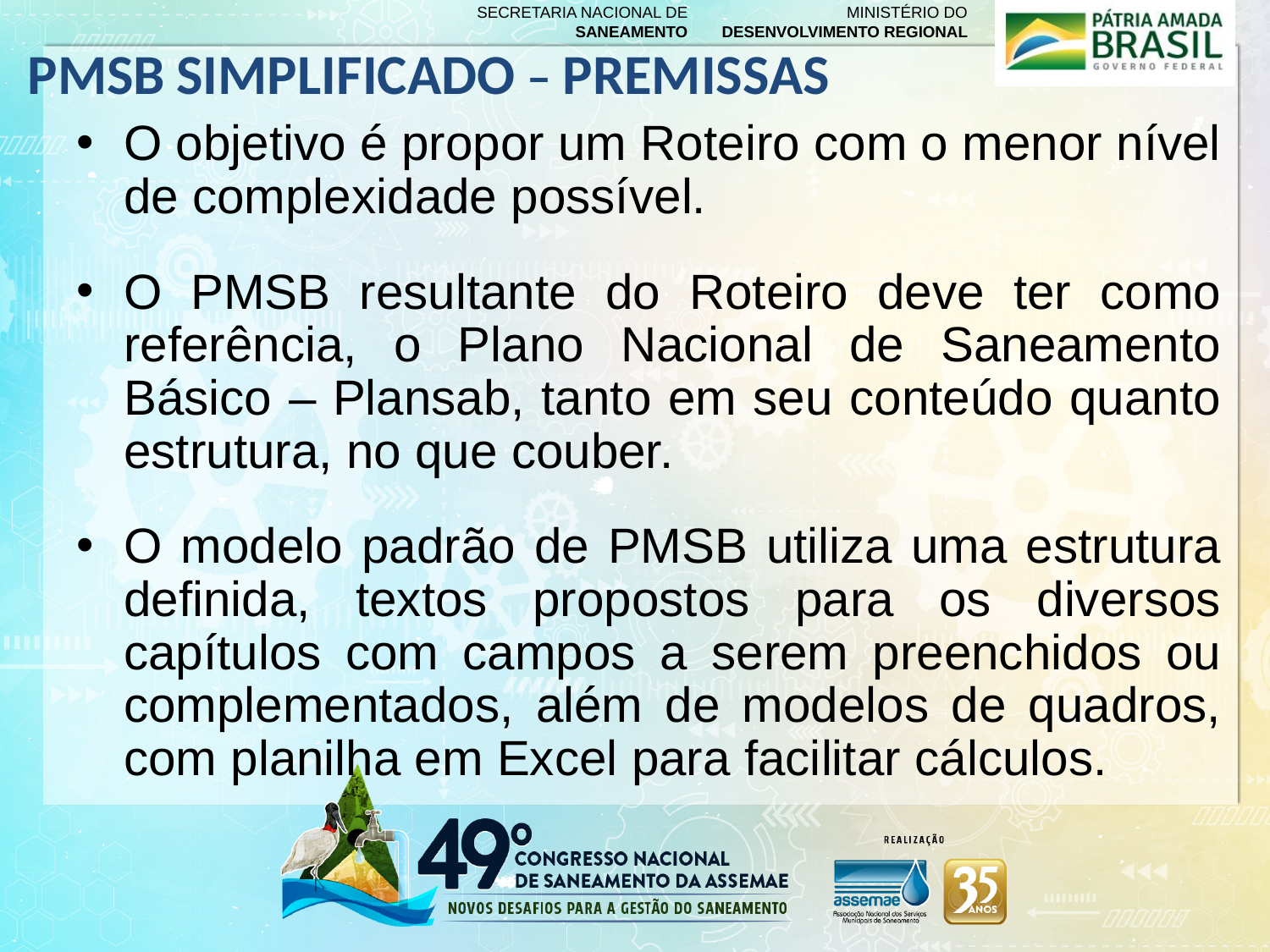

PMSB SIMPLIFICADO – PREMISSAS
O objetivo é propor um Roteiro com o menor nível de complexidade possível.
O PMSB resultante do Roteiro deve ter como referência, o Plano Nacional de Saneamento Básico – Plansab, tanto em seu conteúdo quanto estrutura, no que couber.
O modelo padrão de PMSB utiliza uma estrutura definida, textos propostos para os diversos capítulos com campos a serem preenchidos ou complementados, além de modelos de quadros, com planilha em Excel para facilitar cálculos.